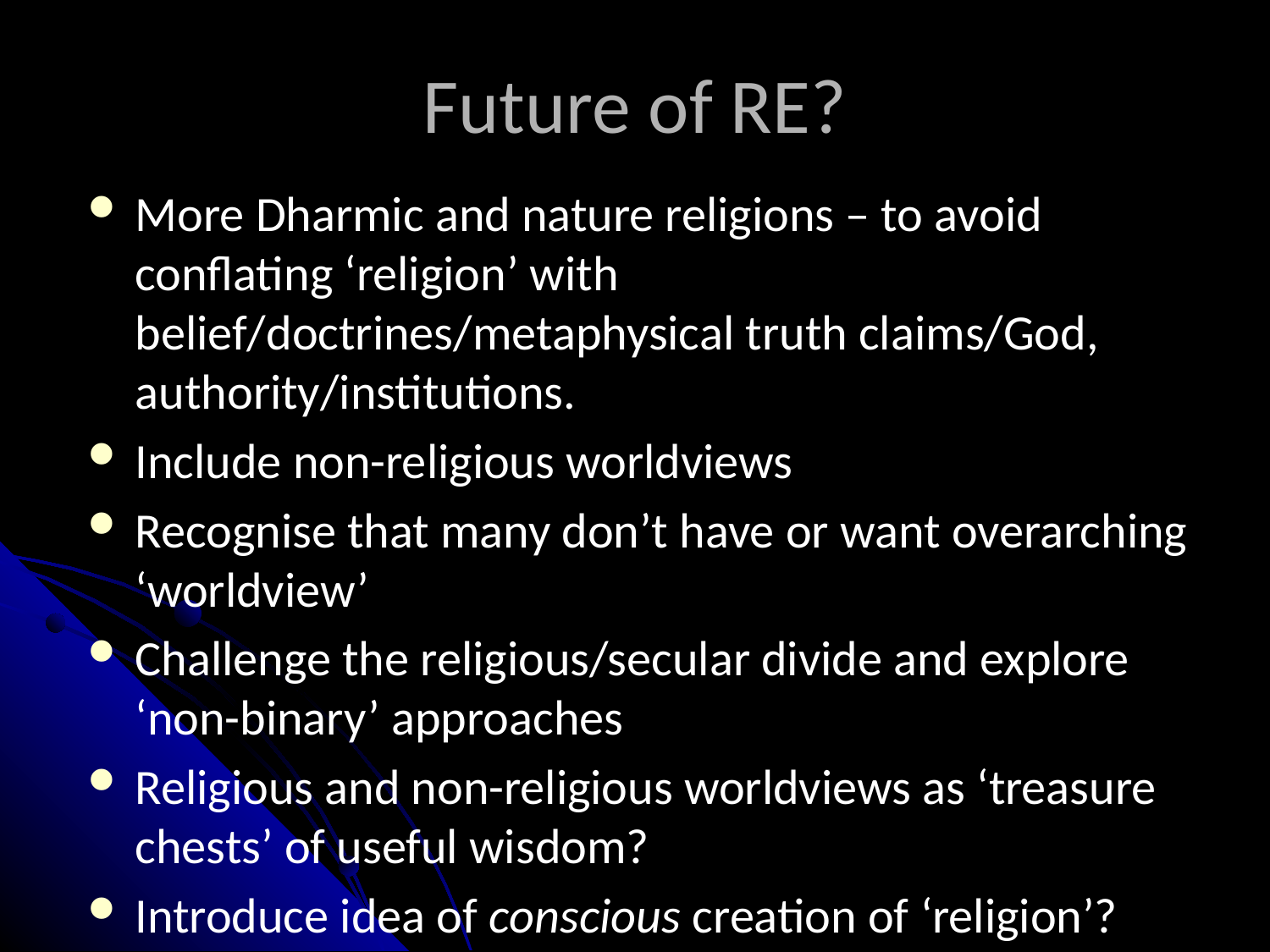

# Future of RE?
More Dharmic and nature religions – to avoid conflating ‘religion’ with belief/doctrines/metaphysical truth claims/God, authority/institutions.
Include non-religious worldviews
Recognise that many don’t have or want overarching ‘worldview’
Challenge the religious/secular divide and explore ‘non-binary’ approaches
Religious and non-religious worldviews as ‘treasure chests’ of useful wisdom?
Introduce idea of conscious creation of ‘religion’?